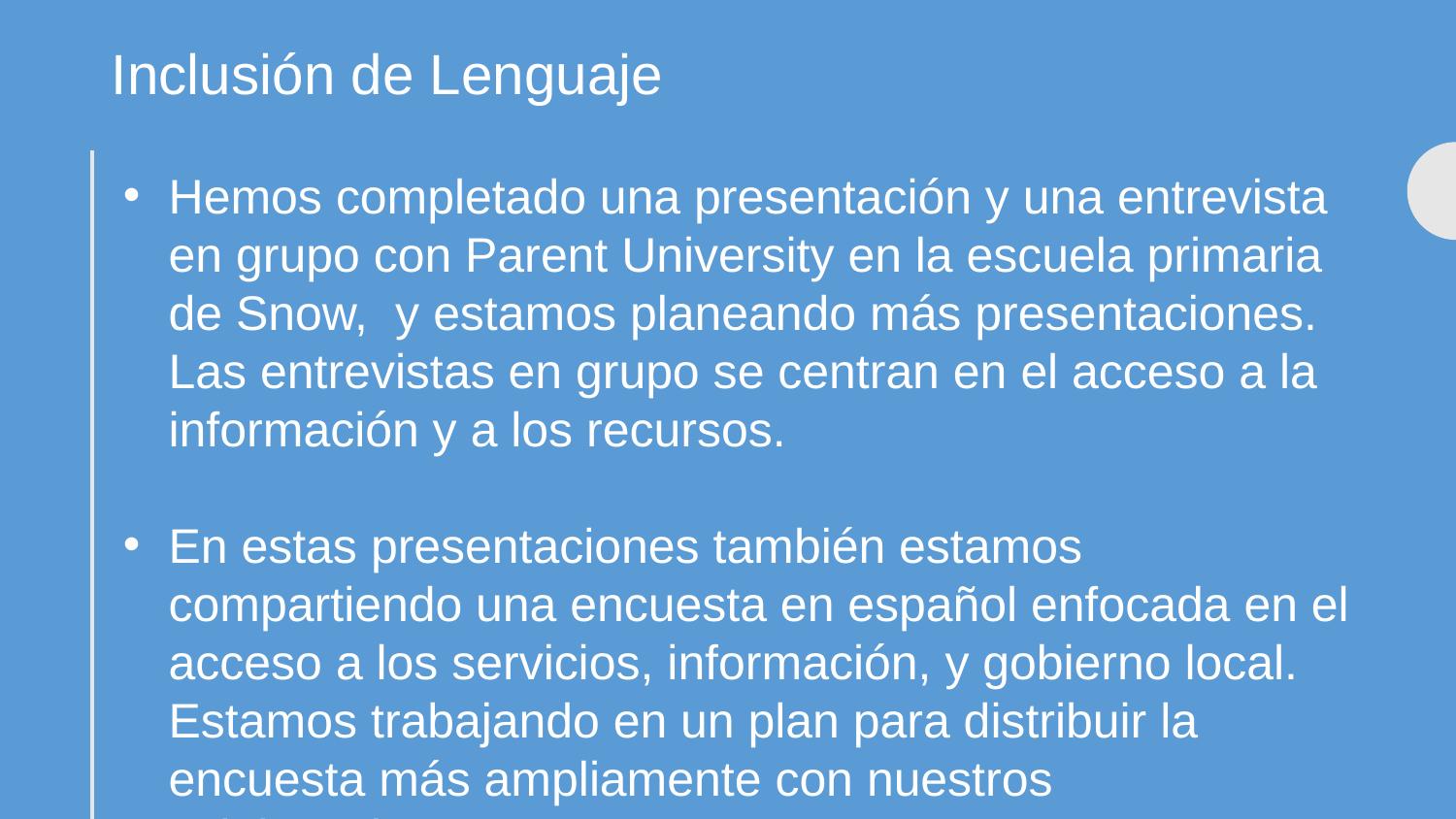

Inclusión de Lenguaje

Hemos completado una presentación y una entrevista en grupo con Parent University en la escuela primaria de Snow,  y estamos planeando más presentaciones. Las entrevistas en grupo se centran en el acceso a la información y a los recursos.

En estas presentaciones también estamos compartiendo una encuesta en español enfocada en el acceso a los servicios, información, y gobierno local. Estamos trabajando en un plan para distribuir la encuesta más ampliamente con nuestros colaboradores.